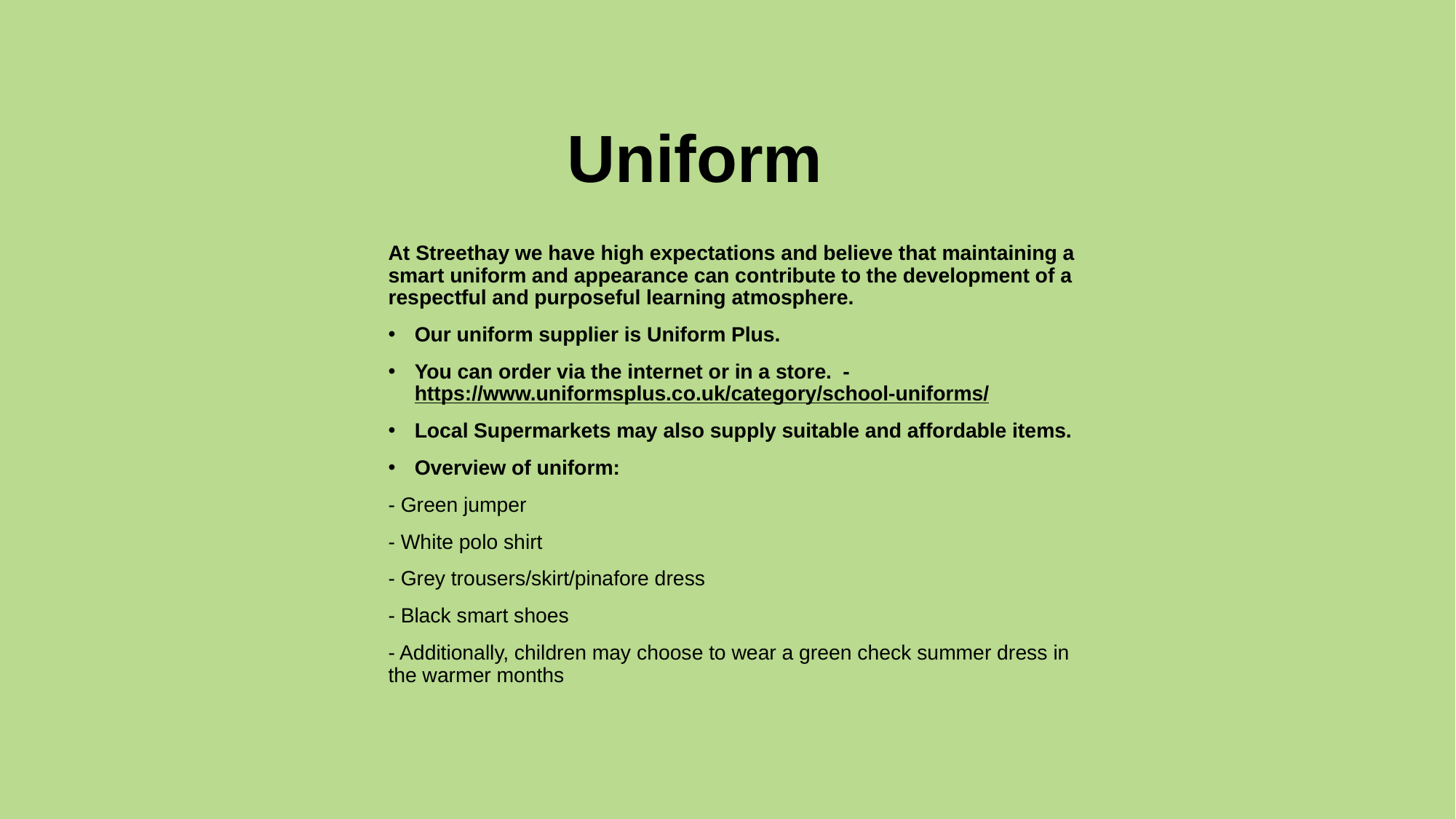

# Uniform
At Streethay we have high expectations and believe that maintaining a smart uniform and appearance can contribute to the development of a respectful and purposeful learning atmosphere.
Our uniform supplier is Uniform Plus.
You can order via the internet or in a store.  - https://www.uniformsplus.co.uk/category/school-uniforms/
Local Supermarkets may also supply suitable and affordable items.
Overview of uniform:
- Green jumper
- White polo shirt
- Grey trousers/skirt/pinafore dress
- Black smart shoes
- Additionally, children may choose to wear a green check summer dress in the warmer months